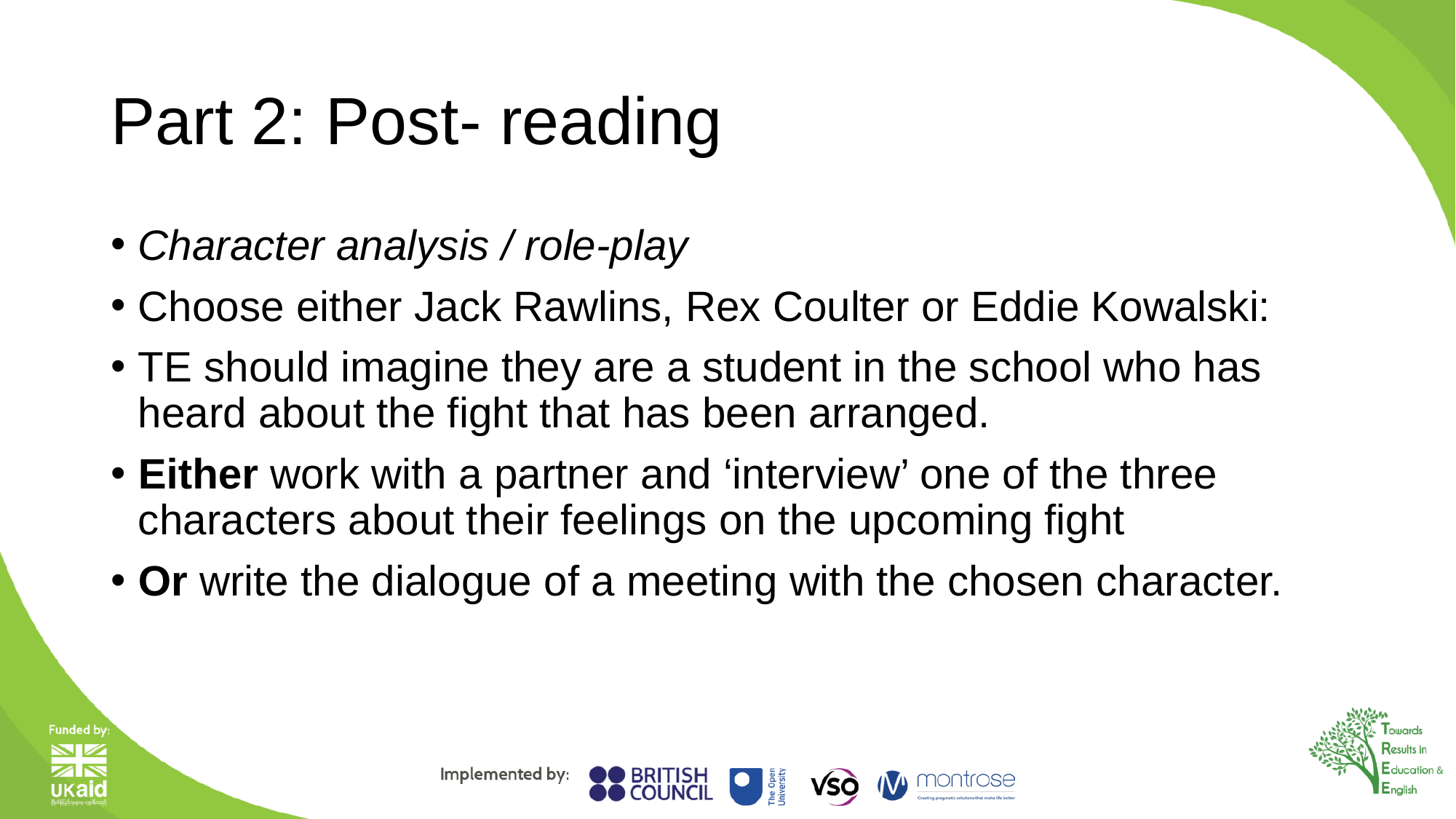

# Part 2: Post- reading
Character analysis / role-play
Choose either Jack Rawlins, Rex Coulter or Eddie Kowalski:
TE should imagine they are a student in the school who has heard about the fight that has been arranged.
Either work with a partner and ‘interview’ one of the three characters about their feelings on the upcoming fight
Or write the dialogue of a meeting with the chosen character.